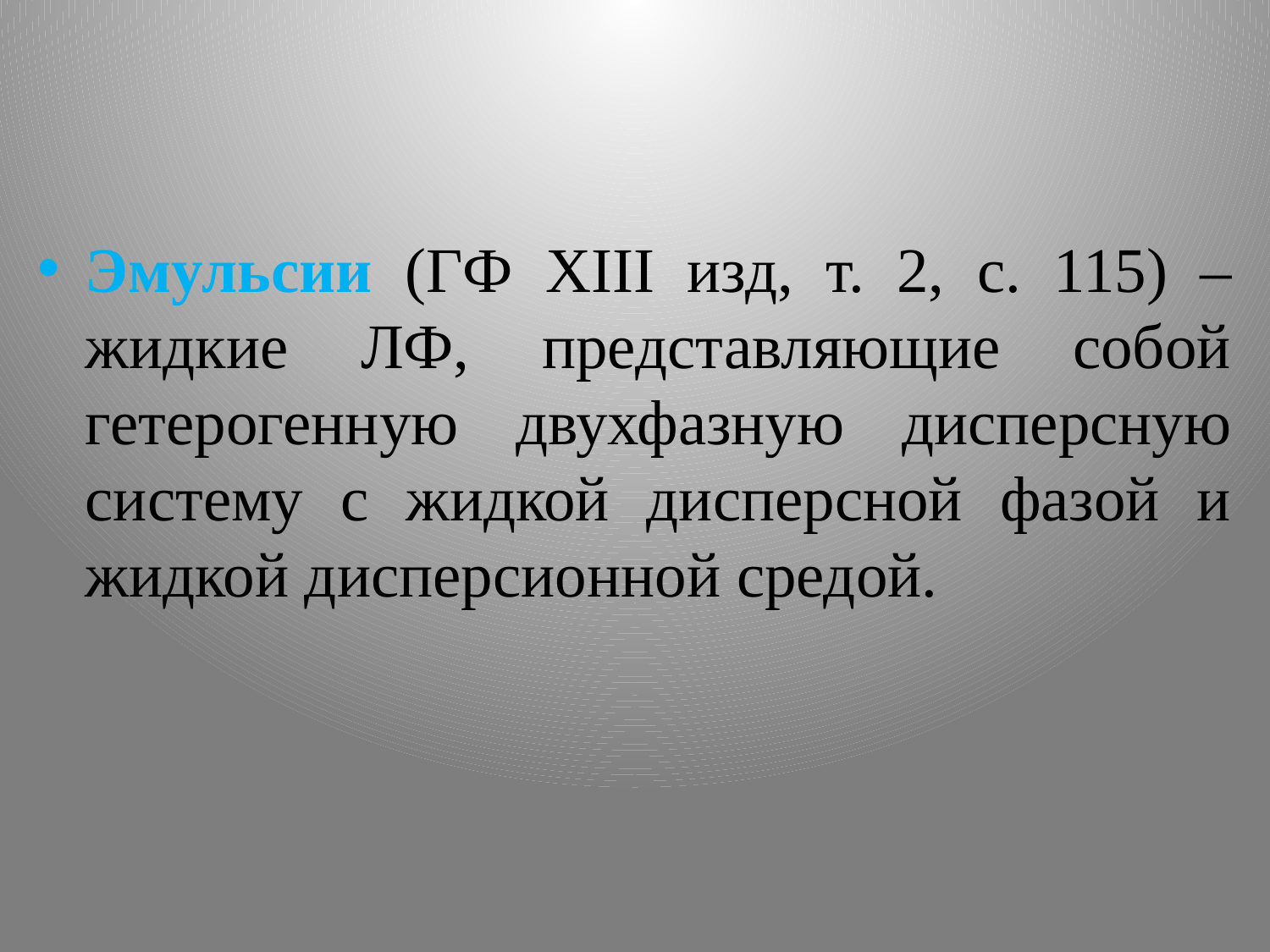

Эмульсии (ГФ XIII изд, т. 2, с. 115) – жидкие ЛФ, представляющие собой гетерогенную двухфазную дисперсную систему с жидкой дисперсной фазой и жидкой дисперсионной средой.